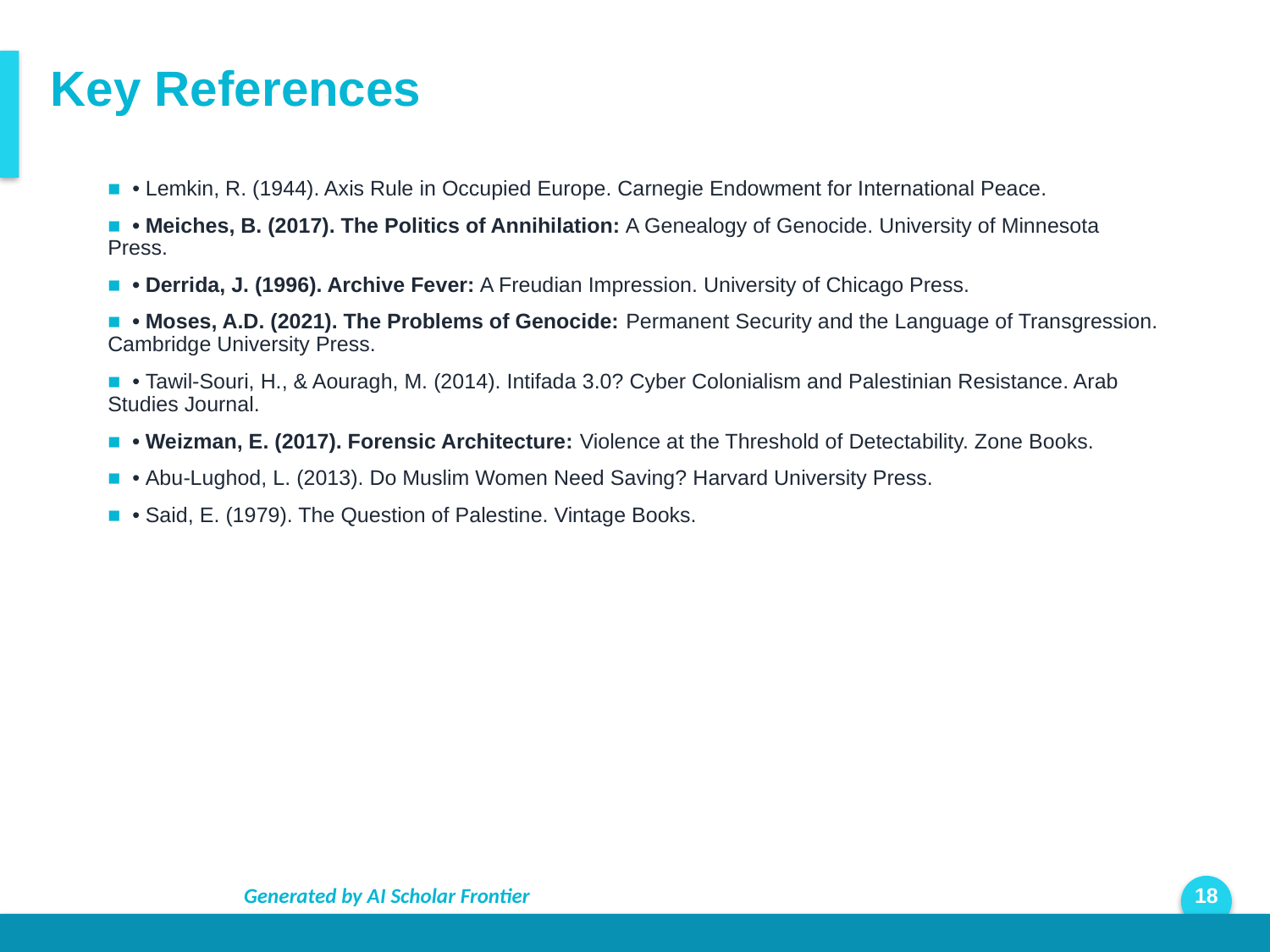

Key References
■  • Lemkin, R. (1944). Axis Rule in Occupied Europe. Carnegie Endowment for International Peace.
■  • Meiches, B. (2017). The Politics of Annihilation: A Genealogy of Genocide. University of Minnesota Press.
■  • Derrida, J. (1996). Archive Fever: A Freudian Impression. University of Chicago Press.
■  • Moses, A.D. (2021). The Problems of Genocide: Permanent Security and the Language of Transgression. Cambridge University Press.
■  • Tawil-Souri, H., & Aouragh, M. (2014). Intifada 3.0? Cyber Colonialism and Palestinian Resistance. Arab Studies Journal.
■  • Weizman, E. (2017). Forensic Architecture: Violence at the Threshold of Detectability. Zone Books.
■  • Abu-Lughod, L. (2013). Do Muslim Women Need Saving? Harvard University Press.
■  • Said, E. (1979). The Question of Palestine. Vintage Books.
Generated by AI Scholar Frontier

18